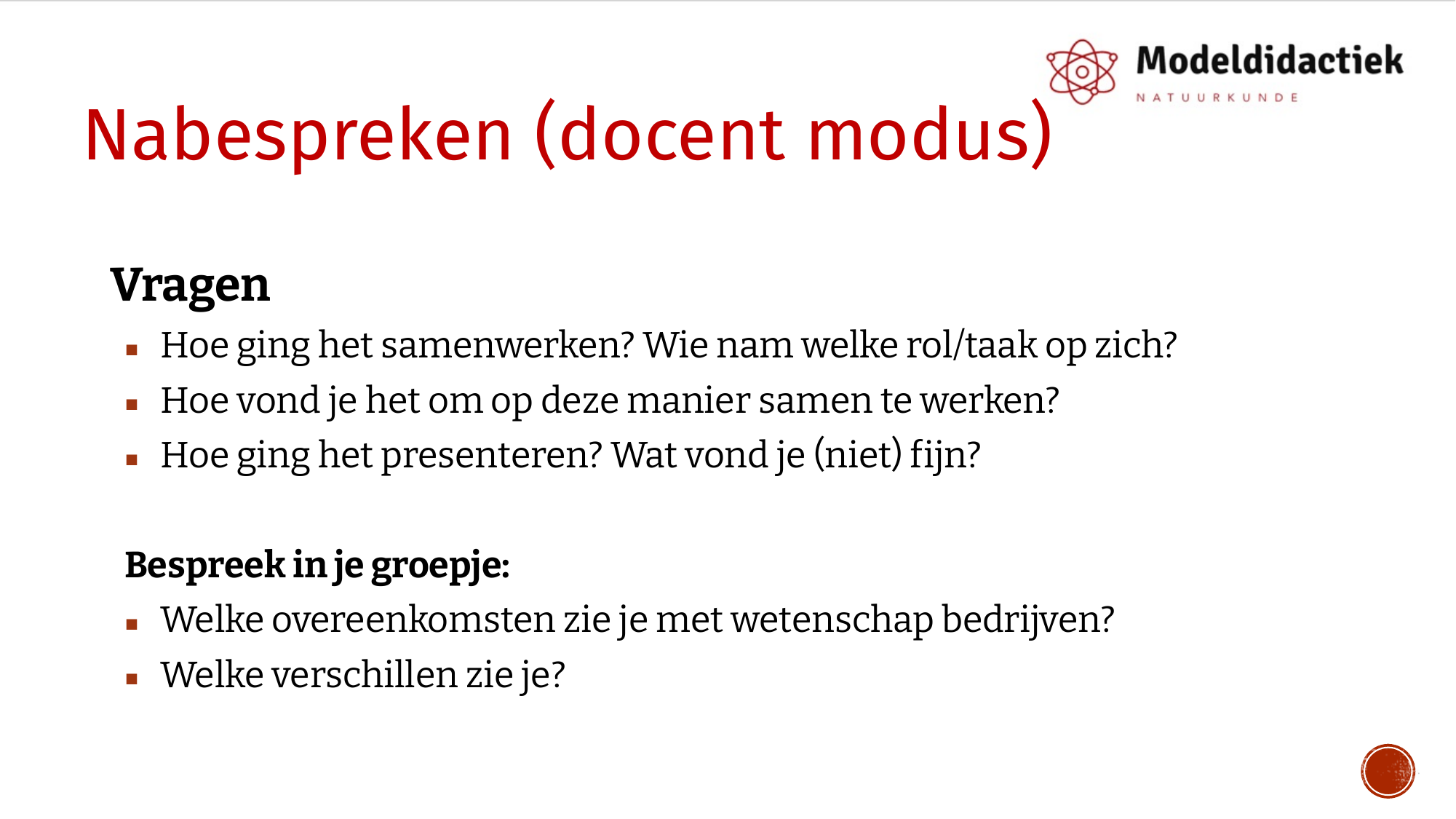

# Nabespreken (docent modus)
Vragen
Hoe ging het samenwerken? Wie nam welke rol/taak op zich?
Hoe vond je het om op deze manier samen te werken?
Hoe ging het presenteren? Wat vond je (niet) fijn?

Bespreek in je groepje:
Welke overeenkomsten zie je met wetenschap bedrijven?
Welke verschillen zie je?